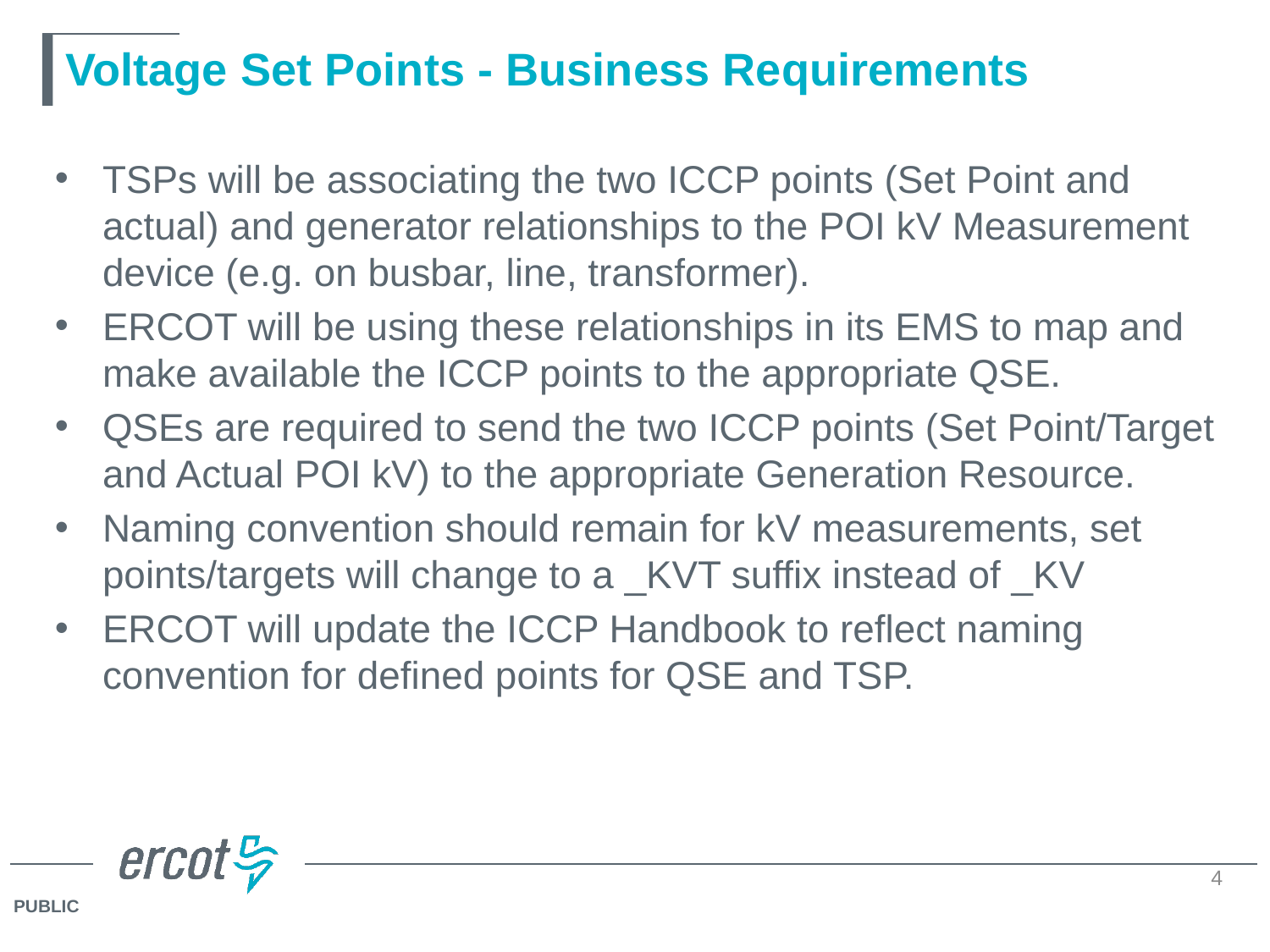

# Voltage Set Points - Business Requirements
TSPs will be associating the two ICCP points (Set Point and actual) and generator relationships to the POI kV Measurement device (e.g. on busbar, line, transformer).
ERCOT will be using these relationships in its EMS to map and make available the ICCP points to the appropriate QSE.
QSEs are required to send the two ICCP points (Set Point/Target and Actual POI kV) to the appropriate Generation Resource.
Naming convention should remain for kV measurements, set points/targets will change to a _KVT suffix instead of _KV
ERCOT will update the ICCP Handbook to reflect naming convention for defined points for QSE and TSP.
4